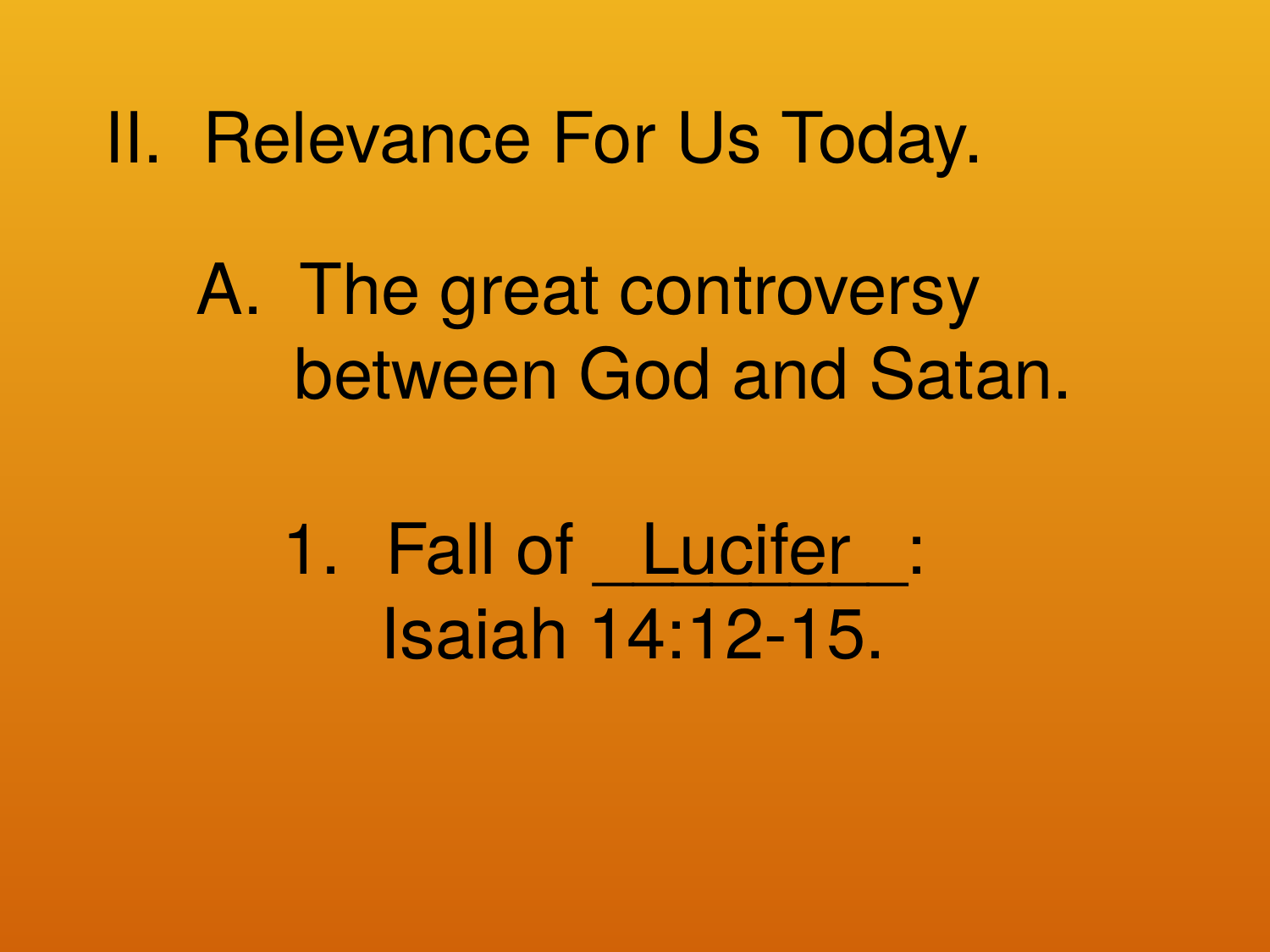

II.  Relevance For Us Today.
The great controversy
     between God and Satan.
Fall of ________:
     Isaiah 14:12-15.
Lucifer